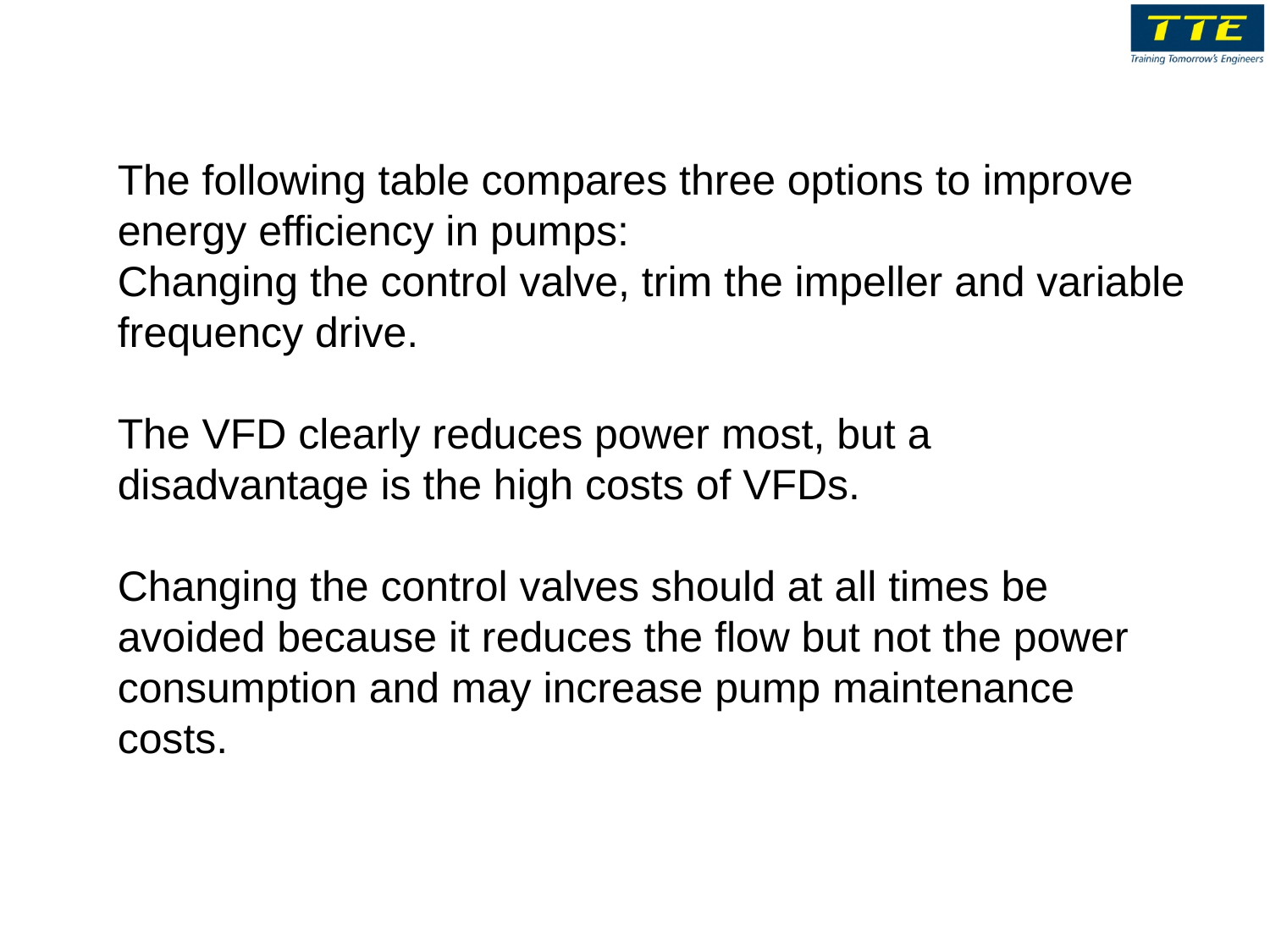

The following table compares three options to improve energy efficiency in pumps:
Changing the control valve, trim the impeller and variable frequency drive.

The VFD clearly reduces power most, but a disadvantage is the high costs of VFDs.

Changing the control valves should at all times be avoided because it reduces the flow but not the power consumption and may increase pump maintenance costs.